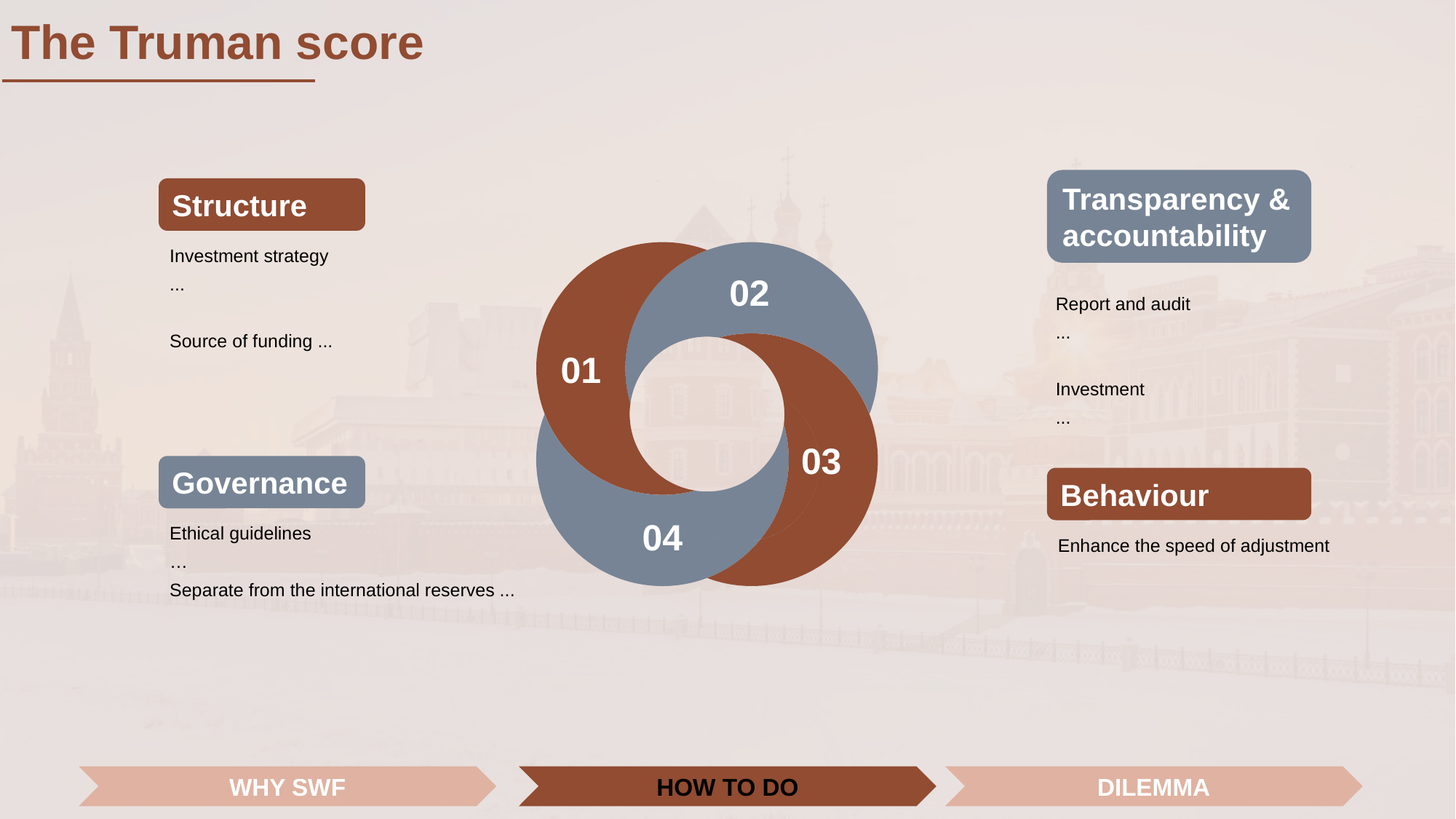

The Truman score
Transparency & accountability
Structure
Investment strategy
...

Source of funding ...
01
02
Report and audit
...

Investment
...
03

04

Governance

Behaviour

Ethical guidelines
…
Separate from the international reserves ...

Enhance the speed of adjustment

WHY SWF
HOW TO DO
DILEMMA